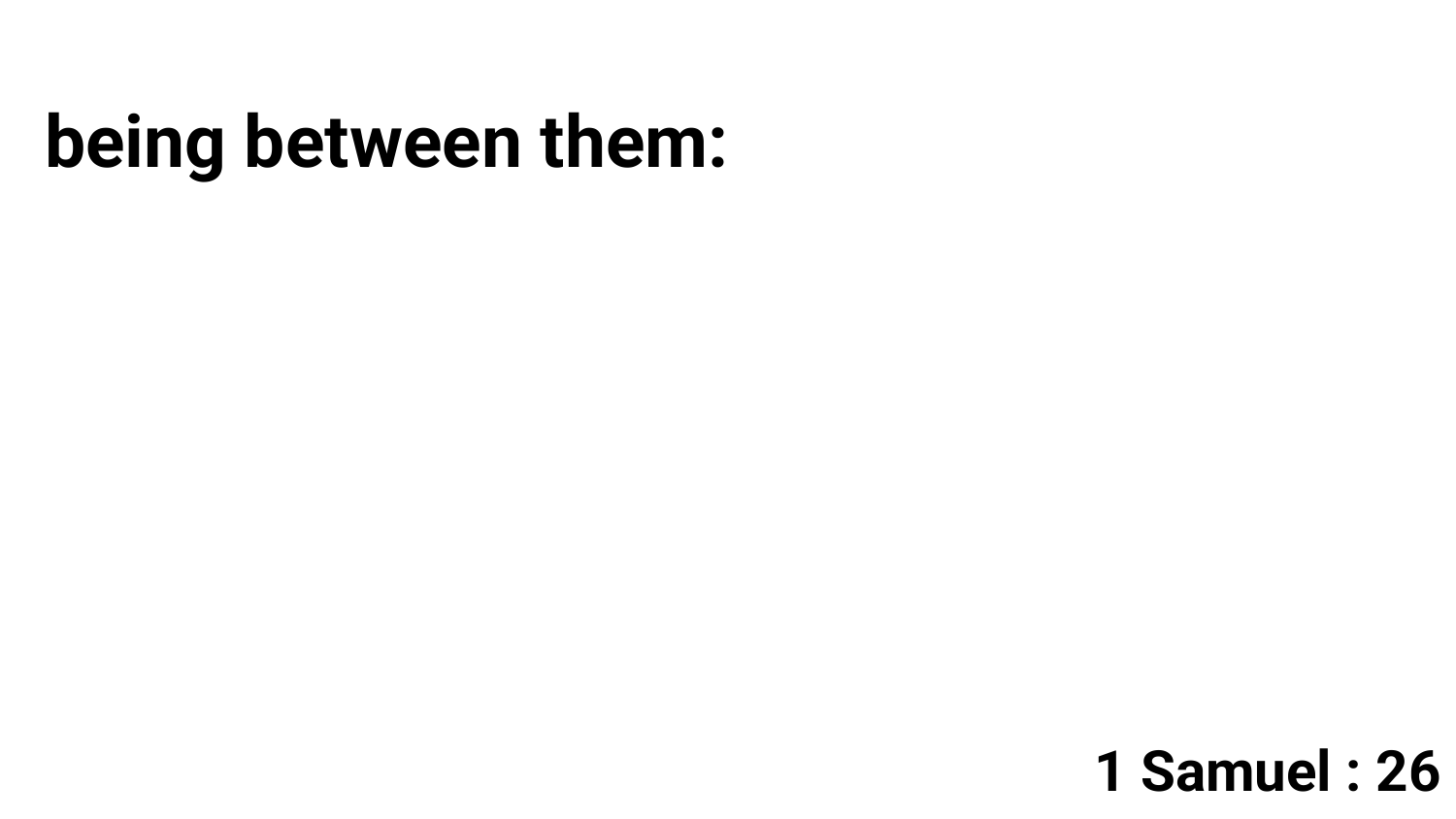

being between them:
1 Samuel : 26